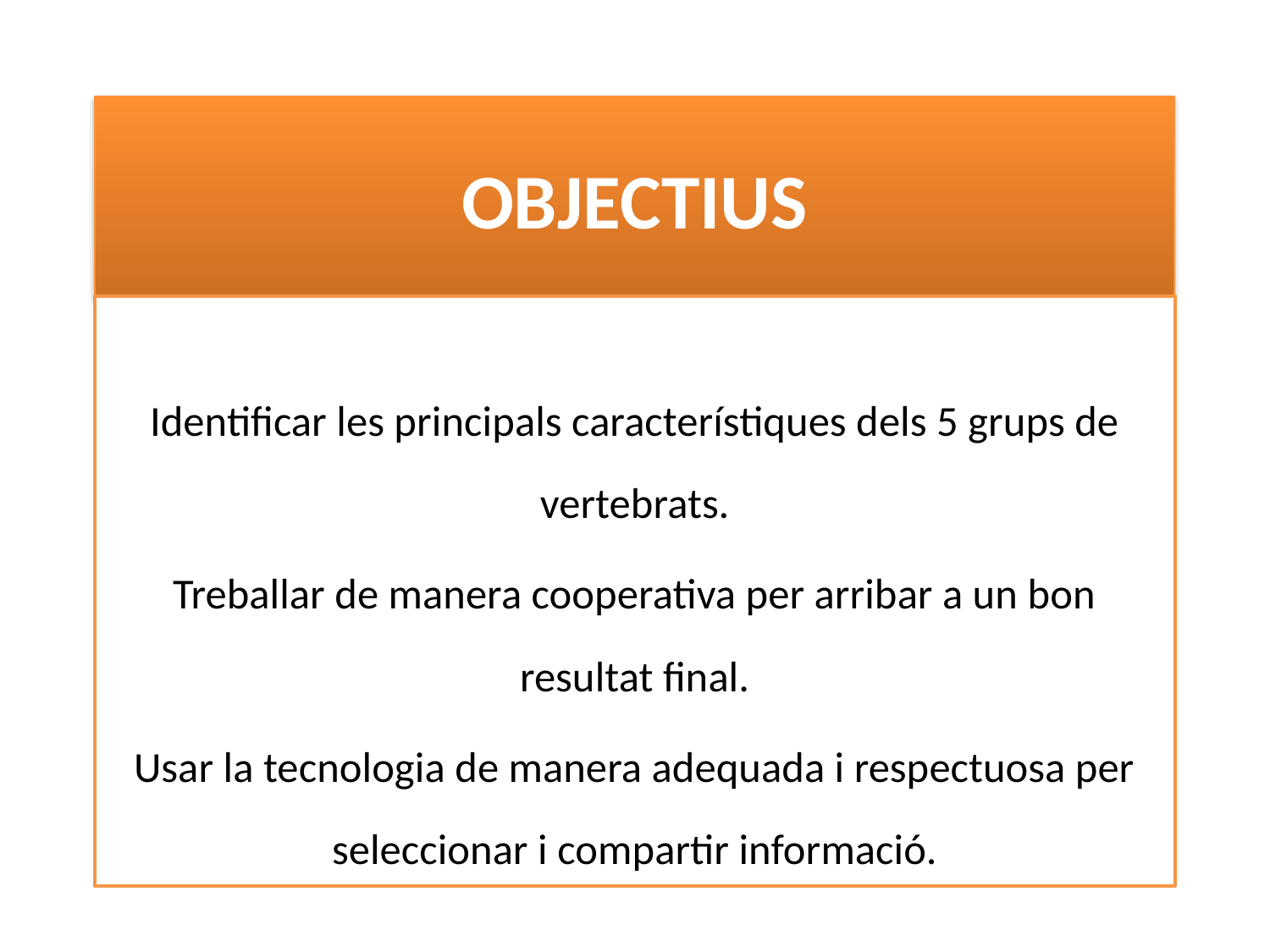

# OBJECTIUS

Identificar les principals característiques dels 5 grups de vertebrats.
Treballar de manera cooperativa per arribar a un bon resultat final.
Usar la tecnologia de manera adequada i respectuosa per seleccionar i compartir informació.